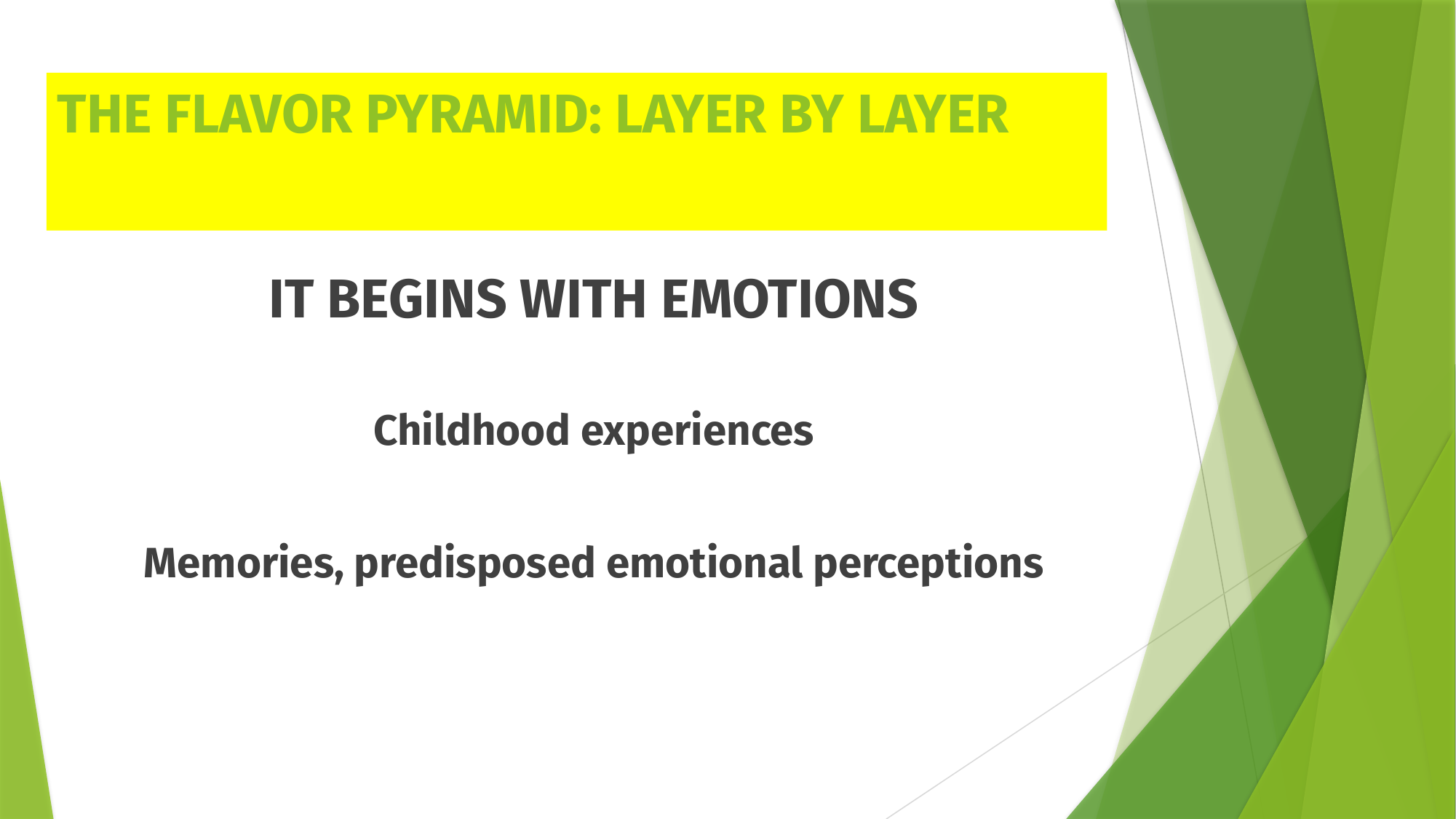

# THE FLAVOR PYRAMID: LAYER BY LAYER
IT BEGINS WITH EMOTIONS

Childhood experiences

Memories, predisposed emotional perceptions